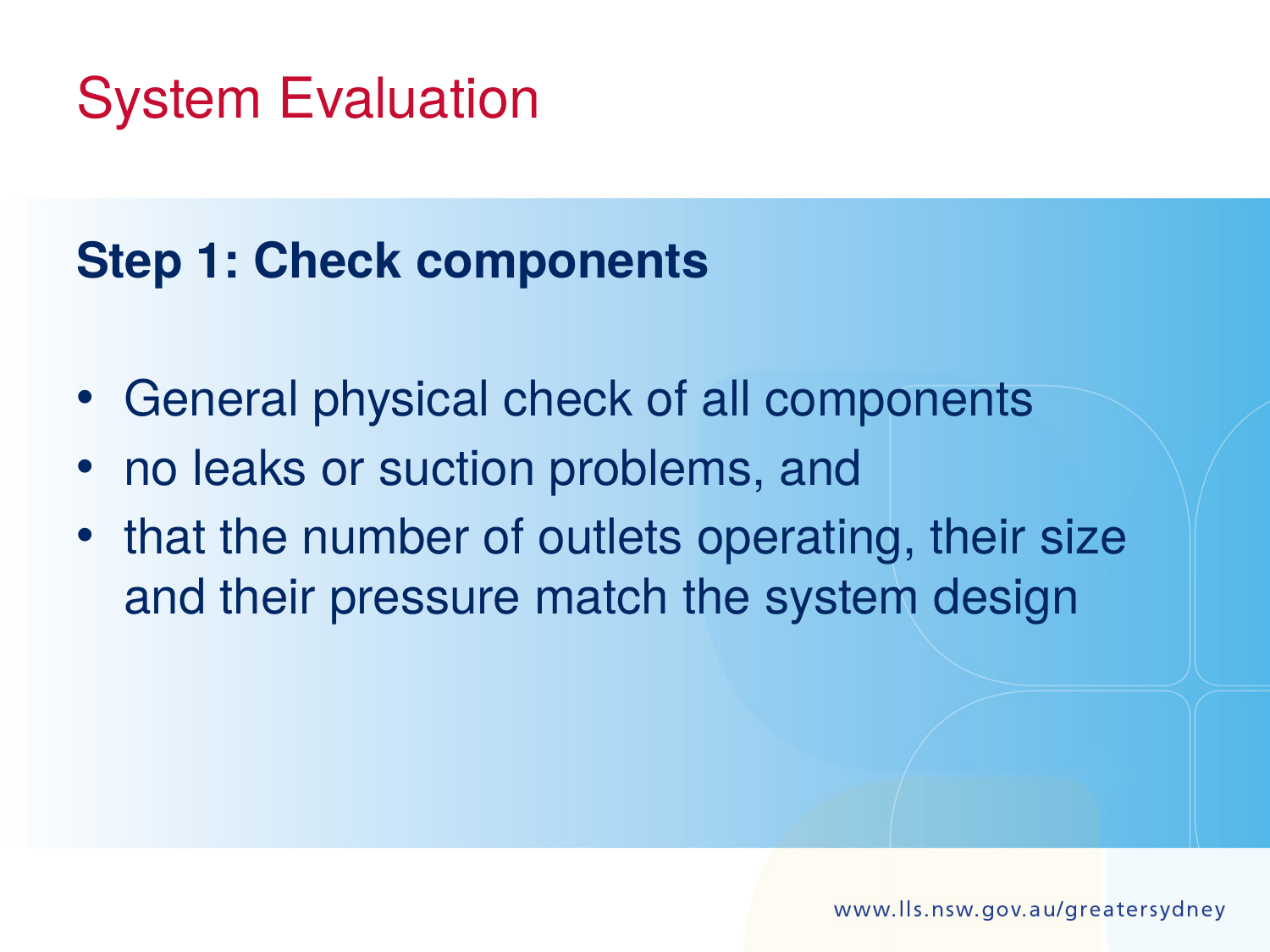

# System Evaluation
Step 1: Check components

General physical check of all components
no leaks or suction problems, and
that the number of outlets operating, their size and their pressure match the system design